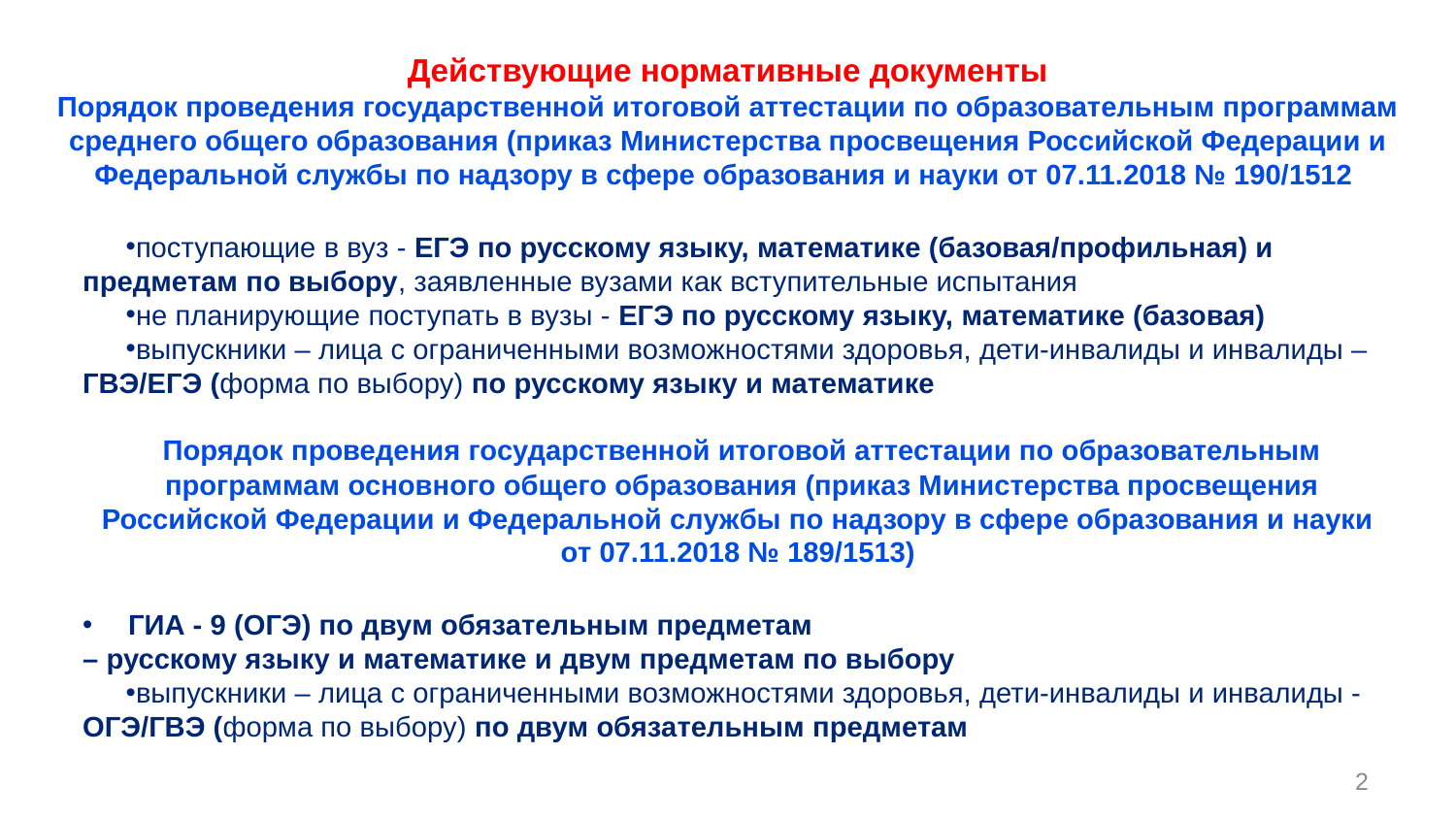

Действующие нормативные документы
Порядок проведения государственной итоговой аттестации по образовательным программам среднего общего образования (приказ Министерства просвещения Российской Федерации и Федеральной службы по надзору в сфере образования и науки от 07.11.2018 № 190/1512

поступающие в вуз - ЕГЭ по русскому языку, математике (базовая/профильная) и предметам по выбору, заявленные вузами как вступительные испытания
не планирующие поступать в вузы - ЕГЭ по русскому языку, математике (базовая)
выпускники – лица с ограниченными возможностями здоровья, дети-инвалиды и инвалиды –ГВЭ/ЕГЭ (форма по выбору) по русскому языку и математике

Порядок проведения государственной итоговой аттестации по образовательным программам основного общего образования (приказ Министерства просвещения Российской Федерации и Федеральной службы по надзору в сфере образования и науки
от 07.11.2018 № 189/1513)

ГИА - 9 (ОГЭ) по двум обязательным предметам
– русскому языку и математике и двум предметам по выбору
выпускники – лица с ограниченными возможностями здоровья, дети-инвалиды и инвалиды - ОГЭ/ГВЭ (форма по выбору) по двум обязательным предметам

2